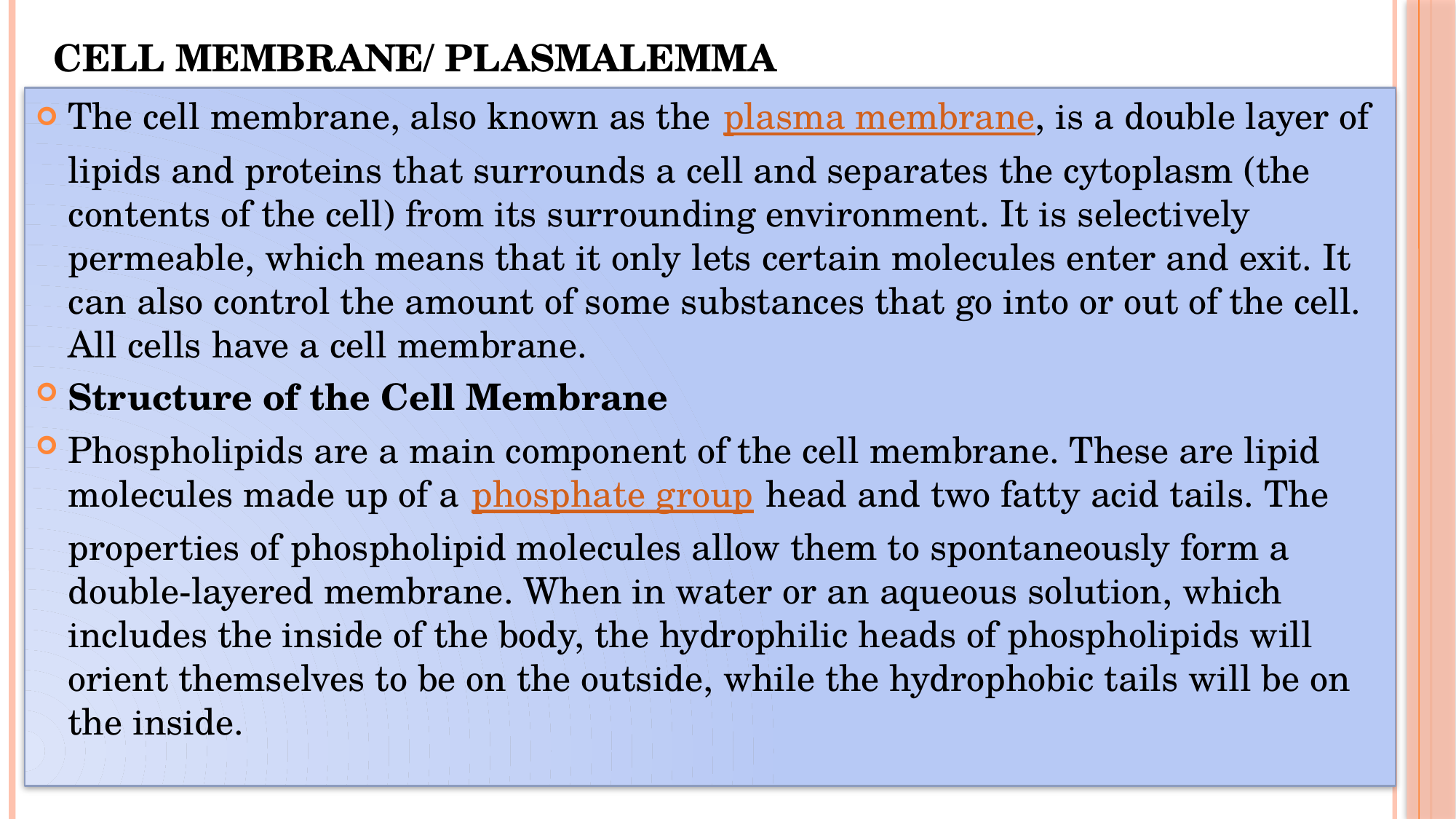

# Cell Membrane/ Plasmalemma
The cell membrane, also known as the plasma membrane, is a double layer of lipids and proteins that surrounds a cell and separates the cytoplasm (the contents of the cell) from its surrounding environment. It is selectively permeable, which means that it only lets certain molecules enter and exit. It can also control the amount of some substances that go into or out of the cell. All cells have a cell membrane.
Structure of the Cell Membrane
Phospholipids are a main component of the cell membrane. These are lipid molecules made up of a phosphate group head and two fatty acid tails. The properties of phospholipid molecules allow them to spontaneously form a double-layered membrane. When in water or an aqueous solution, which includes the inside of the body, the hydrophilic heads of phospholipids will orient themselves to be on the outside, while the hydrophobic tails will be on the inside.